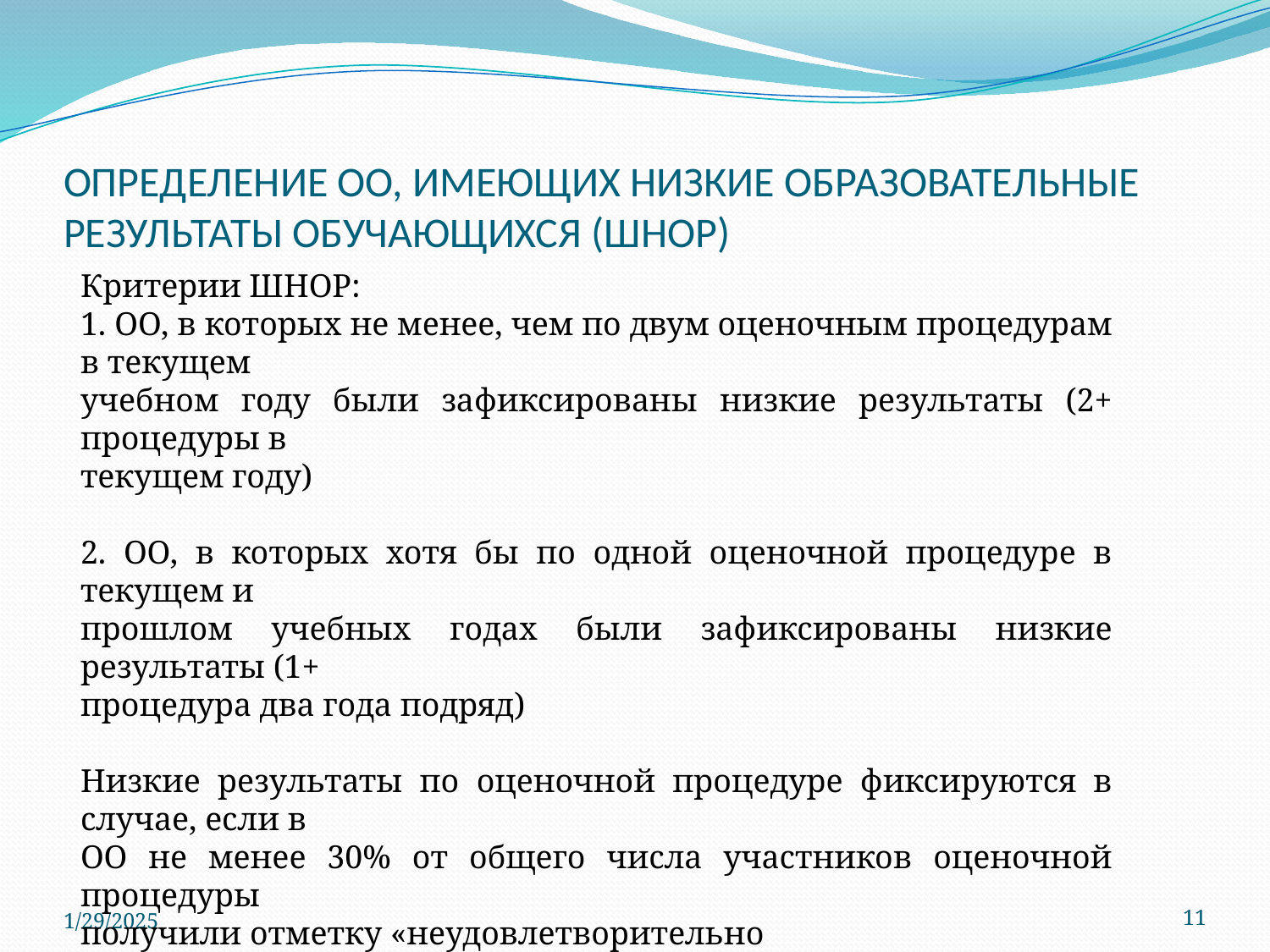

# ОПРЕДЕЛЕНИЕ ОО, ИМЕЮЩИХ НИЗКИЕ ОБРАЗОВАТЕЛЬНЫЕ РЕЗУЛЬТАТЫ ОБУЧАЮЩИХСЯ (ШНОР)
Критерии ШНОР:
1. ОО, в которых не менее, чем по двум оценочным процедурам в текущем
учебном году были зафиксированы низкие результаты (2+ процедуры в
текущем году)

2. ОО, в которых хотя бы по одной оценочной процедуре в текущем и
прошлом учебных годах были зафиксированы низкие результаты (1+
процедура два года подряд)

Низкие результаты по оценочной процедуре фиксируются в случае, если в
ОО не менее 30% от общего числа участников оценочной процедуры
получили отметку «неудовлетворительно
1/29/2025

11